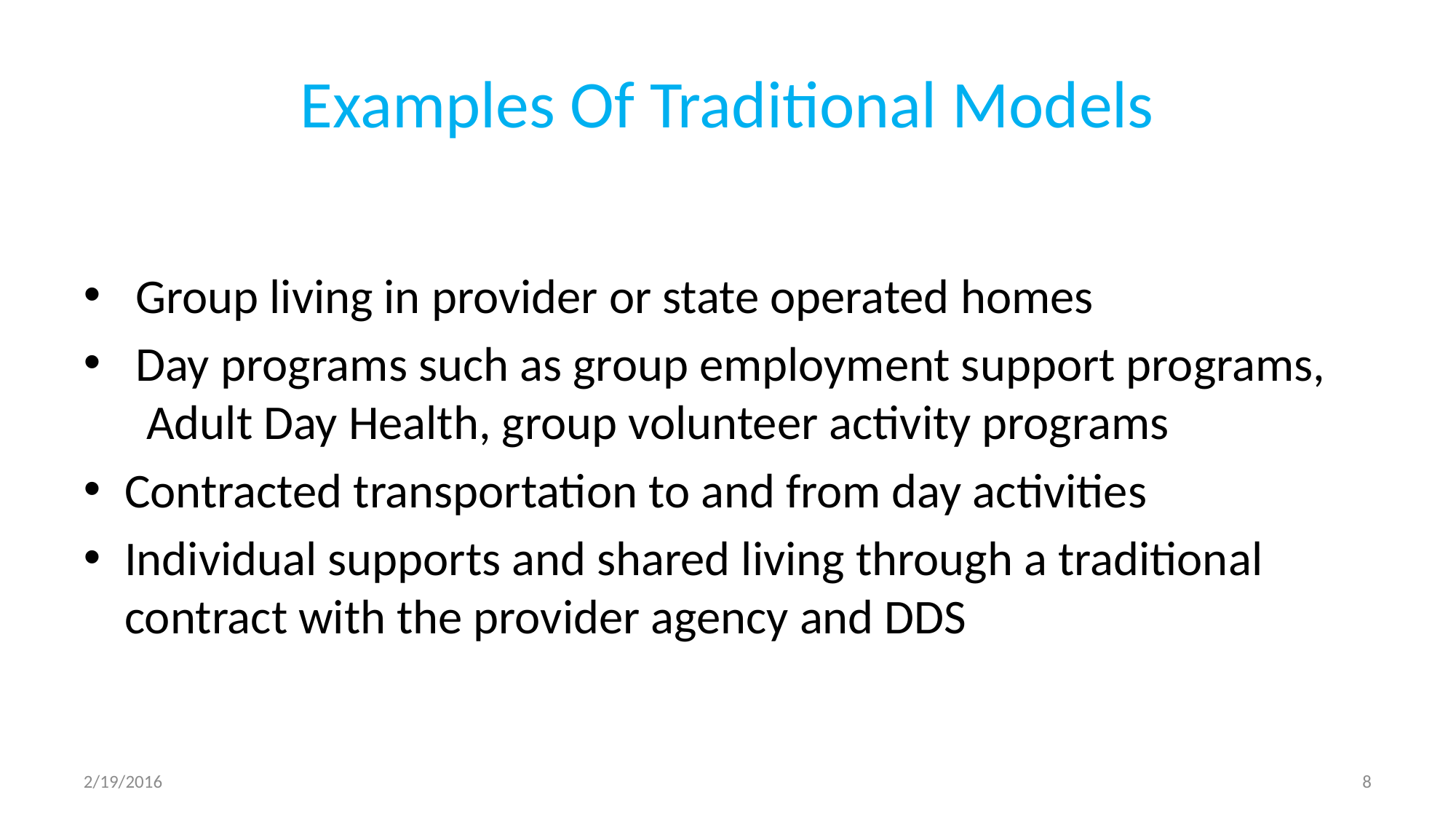

# Examples Of Traditional Models

 Group living in provider or state operated homes
 Day programs such as group employment support programs,       Adult Day Health, group volunteer activity programs
Contracted transportation to and from day activities
Individual supports and shared living through a traditional contract with the provider agency and DDS

2/19/2016
8